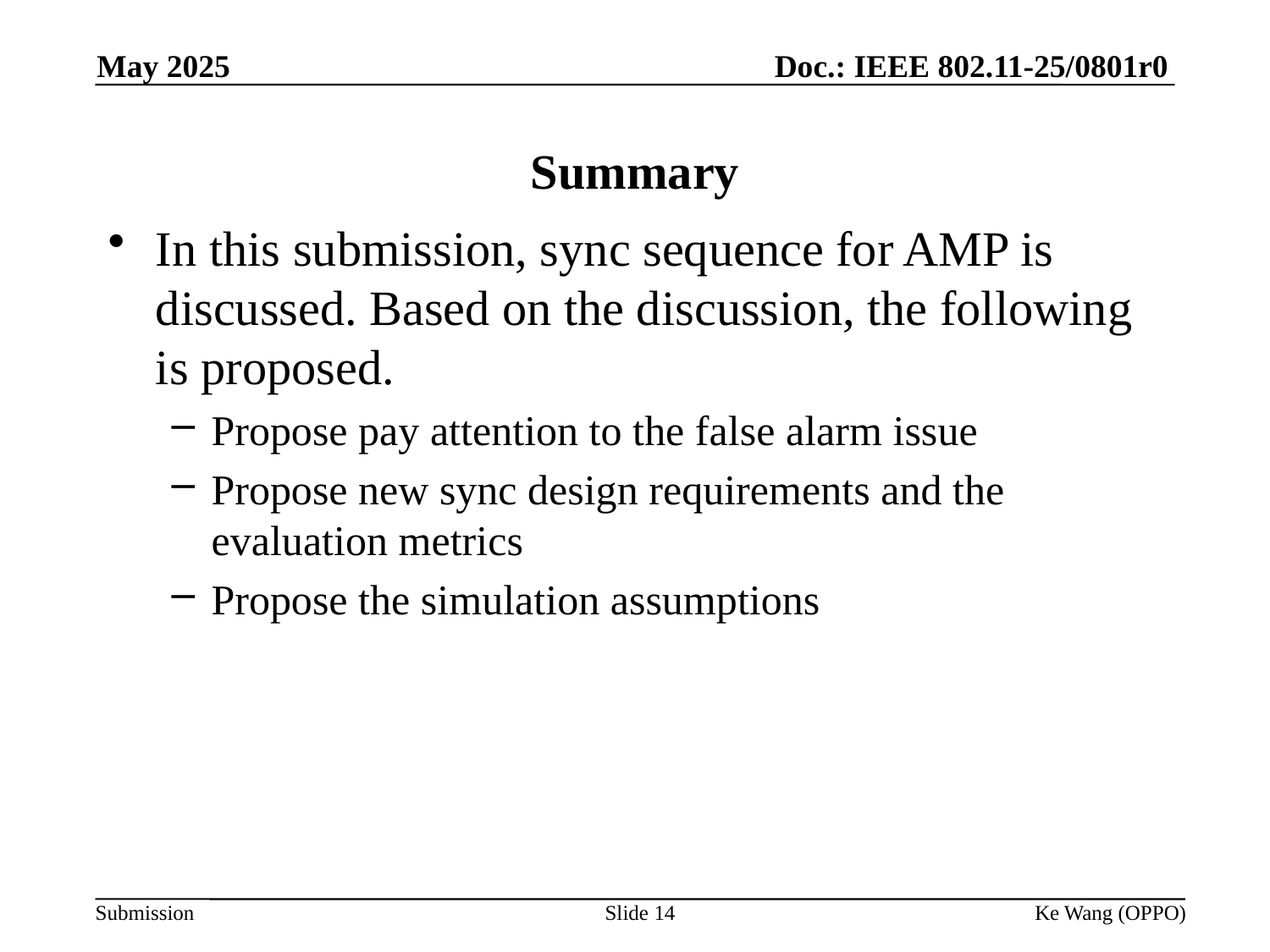

Doc.: IEEE 802.11-25/0801r0
May 2025
# Summary
In this submission, sync sequence for AMP is discussed. Based on the discussion, the following is proposed.
Propose pay attention to the false alarm issue
Propose new sync design requirements and the evaluation metrics
Propose the simulation assumptions

Slide 14
Ke Wang (OPPO)